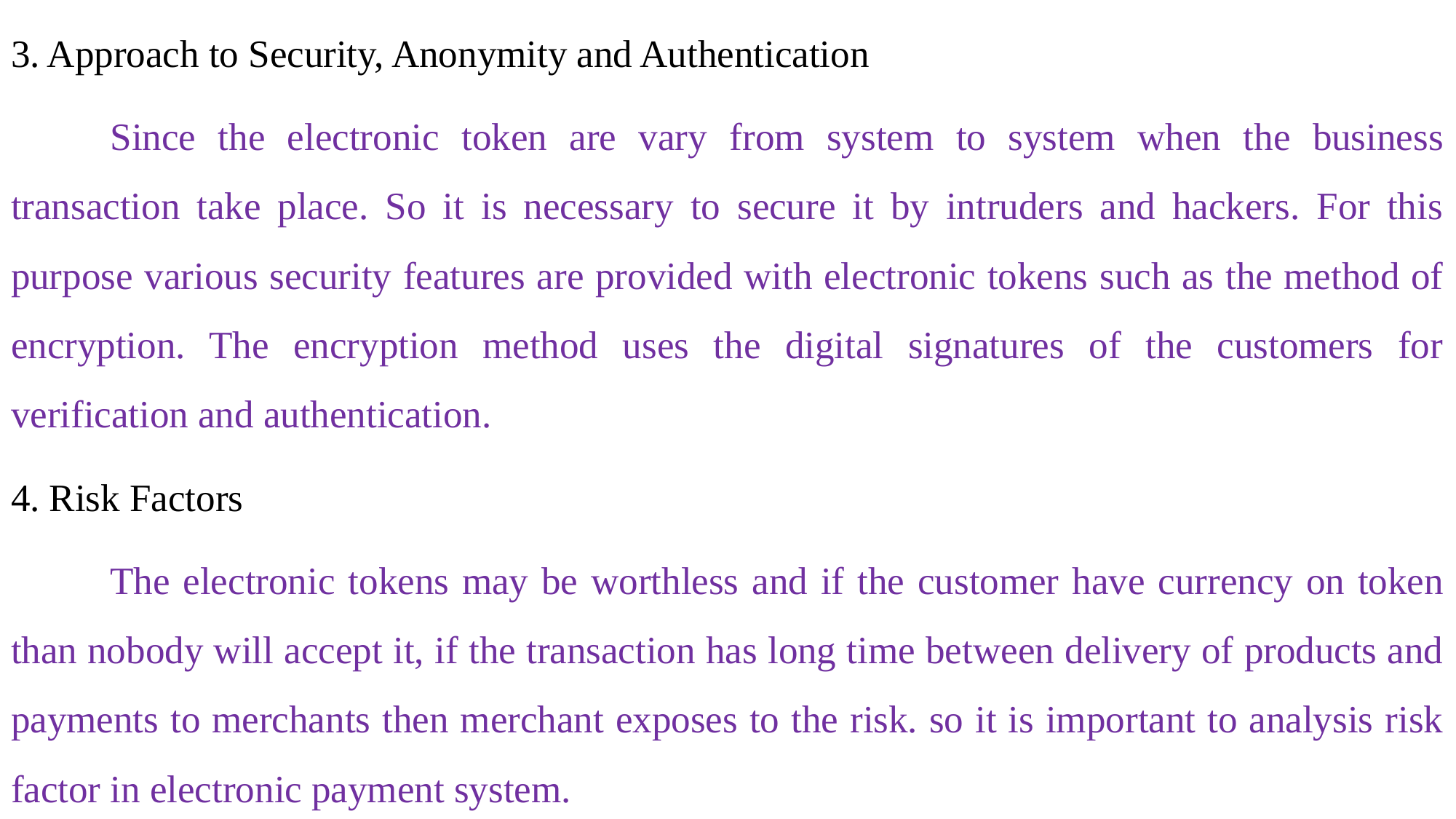

3. Approach to Security, Anonymity and Authentication
	Since the electronic token are vary from system to system when the business transaction take place. So it is necessary to secure it by intruders and hackers. For this purpose various security features are provided with electronic tokens such as the method of encryption. The encryption method uses the digital signatures of the customers for verification and authentication.
4. Risk Factors
	The electronic tokens may be worthless and if the customer have currency on token than nobody will accept it, if the transaction has long time between delivery of products and payments to merchants then merchant exposes to the risk. so it is important to analysis risk factor in electronic payment system.